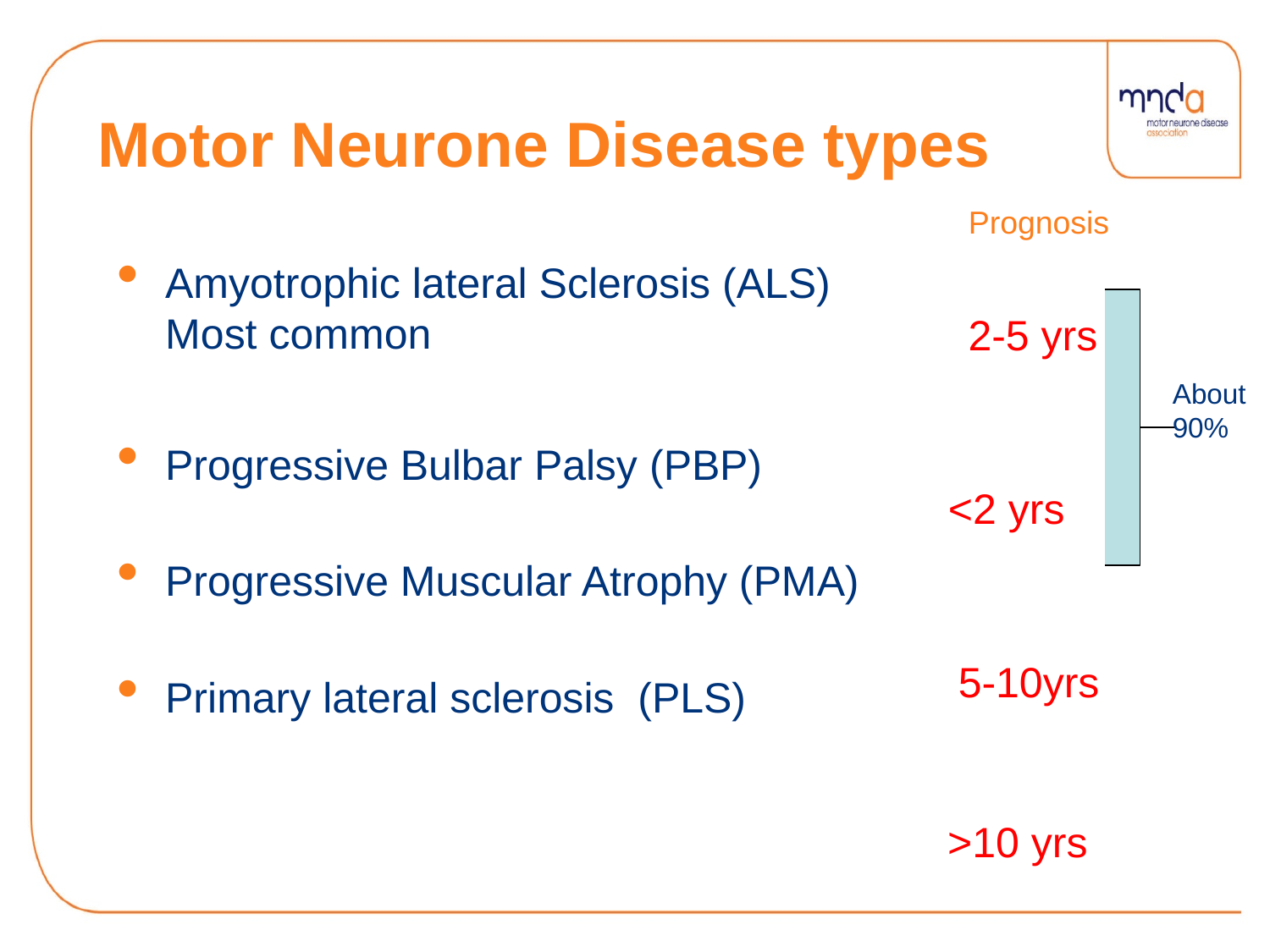

# Motor Neurone Disease types
Prognosis
Amyotrophic lateral Sclerosis (ALS)
Most common

Progressive Bulbar Palsy (PBP)
Progressive Muscular Atrophy (PMA)
Primary lateral sclerosis  (PLS)

2-5 yrs
About 90%

<2 yrs
5-10yrs
>10 yrs